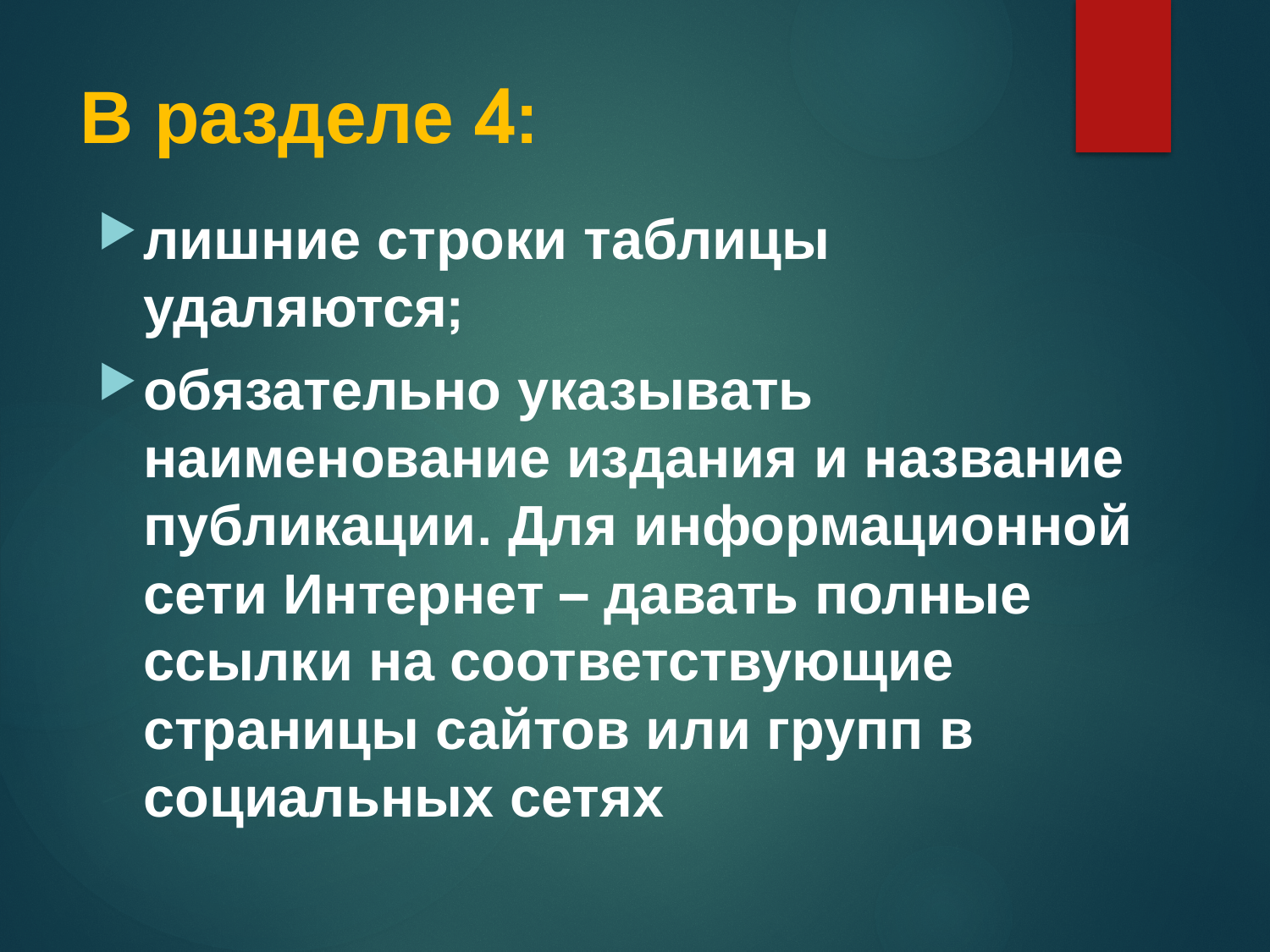

# В разделе 4:
лишние строки таблицы удаляются;
обязательно указывать наименование издания и название публикации. Для информационной сети Интернет – давать полные ссылки на соответствующие страницы сайтов или групп в социальных сетях